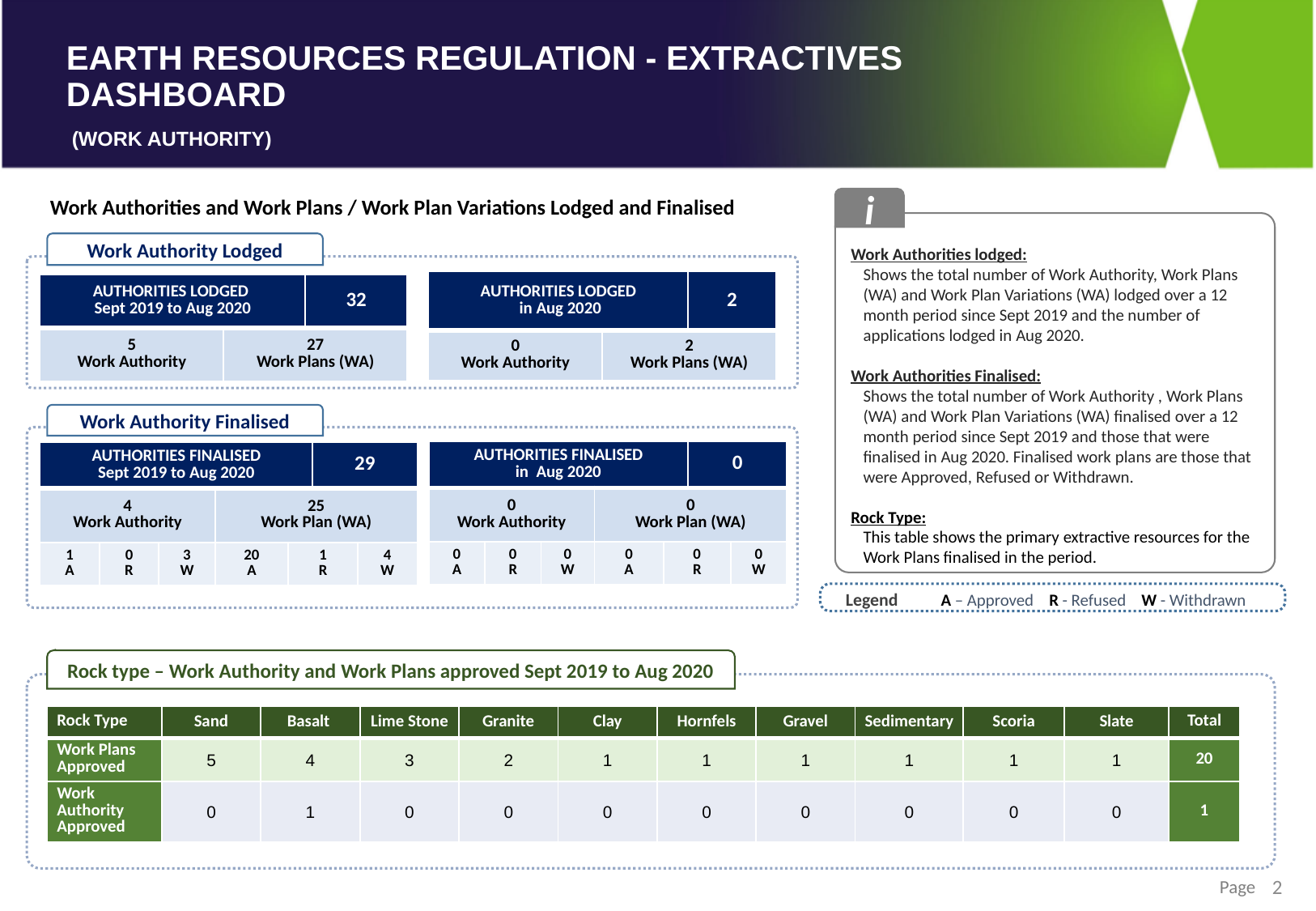

i

Work Authorities lodged:
Shows the total number of Work Authority, Work Plans (WA) and Work Plan Variations (WA) lodged over a 12 month period since Sept 2019 and the number of applications lodged in Aug 2020.

Work Authorities Finalised:
Shows the total number of Work Authority , Work Plans (WA) and Work Plan Variations (WA) finalised over a 12 month period since Sept 2019 and those that were finalised in Aug 2020. Finalised work plans are those that were Approved, Refused or Withdrawn.

Rock Type:
This table shows the primary extractive resources for the Work Plans finalised in the period.
Work Authorities and Work Plans / Work Plan Variations Lodged and Finalised
Work Authority Lodged

| AUTHORITIES LODGED in Aug 2020 |  | 2 |
| --- | --- | --- |
| 0 Work Authority | 2 Work Plans (WA) |  |
| AUTHORITIES LODGED Sept 2019 to Aug 2020 |  | 32 |
| --- | --- | --- |
| 5 Work Authority | 27 Work Plans (WA) |  |
Work Authority Finalised

| AUTHORITIES FINALISED in Aug 2020 |  |  |  |  | 0 |  |
| --- | --- | --- | --- | --- | --- | --- |
| 0 Work Authority |  |  | 0 Work Plan (WA) |  |  |  |
| 0 A | 0 R | 0 W | 0 A | 0 R |  | 0 W |
| AUTHORITIES FINALISED Sept 2019 to Aug 2020 |  |  |  |  | 29 |  |
| --- | --- | --- | --- | --- | --- | --- |
| 4 Work Authority |  |  | 25 Work Plan (WA) |  |  |  |
| 1 A | 0 R | 3 W | 20 A | 1 R |  | 4 W |
Legend
A – Approved    R - Refused    W - Withdrawn

Rock type – Work Authority and Work Plans approved Sept 2019 to Aug 2020

| Rock Type | Sand | Basalt | Lime Stone | Granite | Clay | Hornfels | Gravel | Sedimentary | Scoria | Slate | Total |
| --- | --- | --- | --- | --- | --- | --- | --- | --- | --- | --- | --- |
| Work Plans Approved | 5 | 4 | 3 | 2 | 1 | 1 | 1 | 1 | 1 | 1 | 20 |
| Work Authority Approved | 0 | 1 | 0 | 0 | 0 | 0 | 0 | 0 | 0 | 0 | 1 |
2